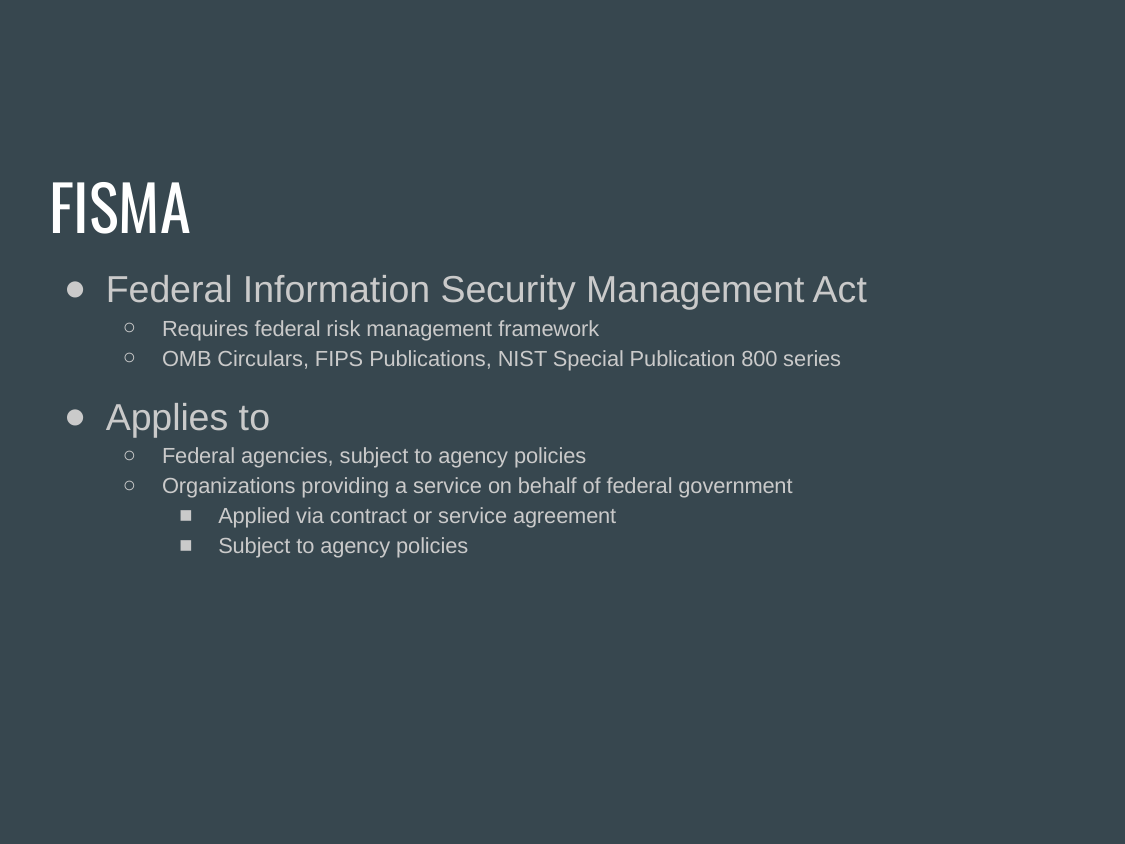

# FISMA
Federal Information Security Management Act
Requires federal risk management framework
OMB Circulars, FIPS Publications, NIST Special Publication 800 series
Applies to
Federal agencies, subject to agency policies
Organizations providing a service on behalf of federal government
Applied via contract or service agreement
Subject to agency policies